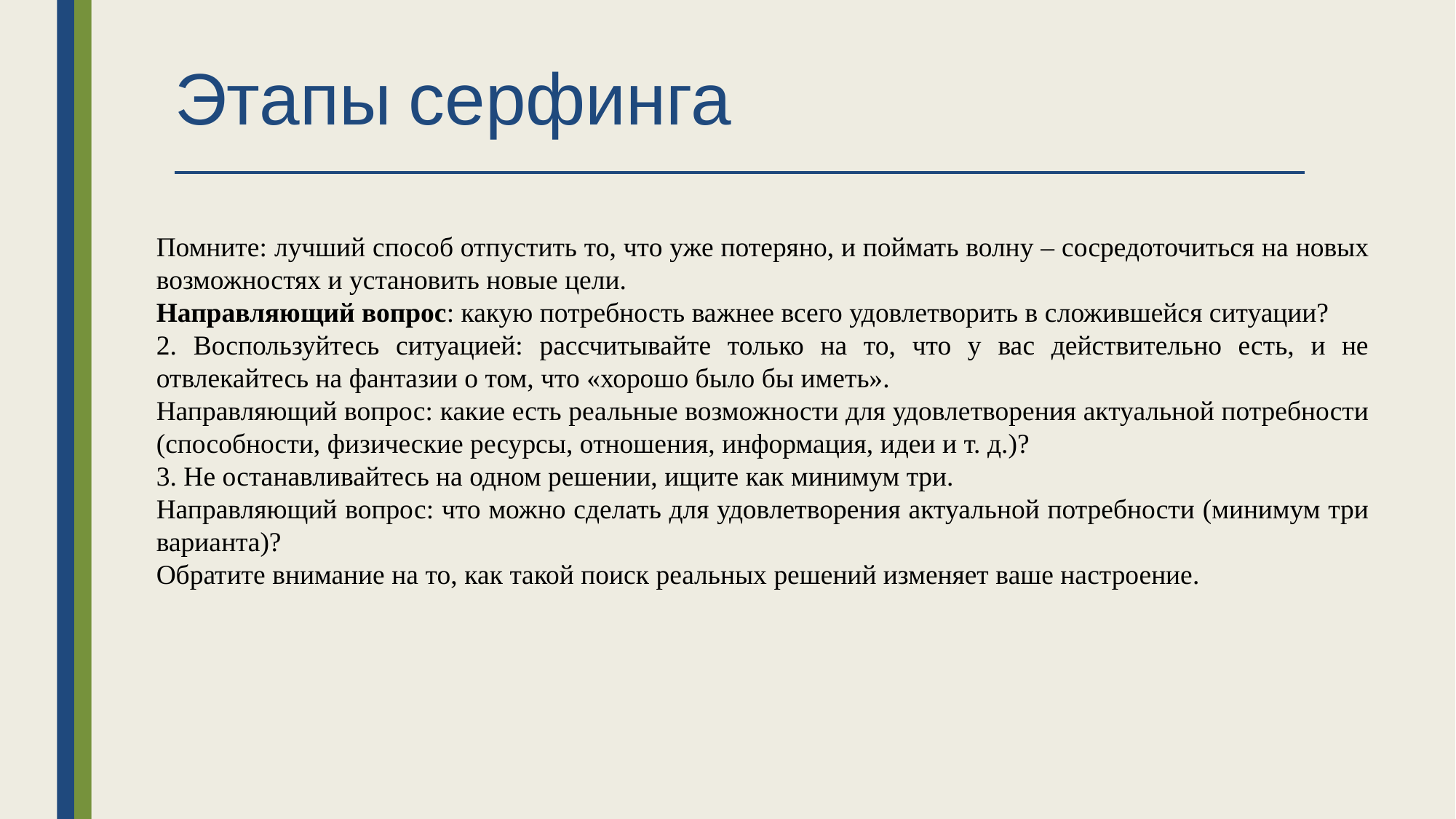

# Этапы серфинга

Помните: лучший способ отпустить то, что уже потеряно, и поймать волну – сосредоточиться на новых возможностях и установить новые цели.
Направляющий вопрос: какую потребность важнее всего удовлетворить в сложившейся ситуации?
2. Воспользуйтесь ситуацией: рассчитывайте только на то, что у вас действительно есть, и не отвлекайтесь на фантазии о том, что «хорошо было бы иметь».
Направляющий вопрос: какие есть реальные возможности для удовлетворения актуальной потребности (способности, физические ресурсы, отношения, информация, идеи и т. д.)?
3. Не останавливайтесь на одном решении, ищите как минимум три.
Направляющий вопрос: что можно сделать для удовлетворения актуальной потребности (минимум три варианта)?
Обратите внимание на то, как такой поиск реальных решений изменяет ваше настроение.